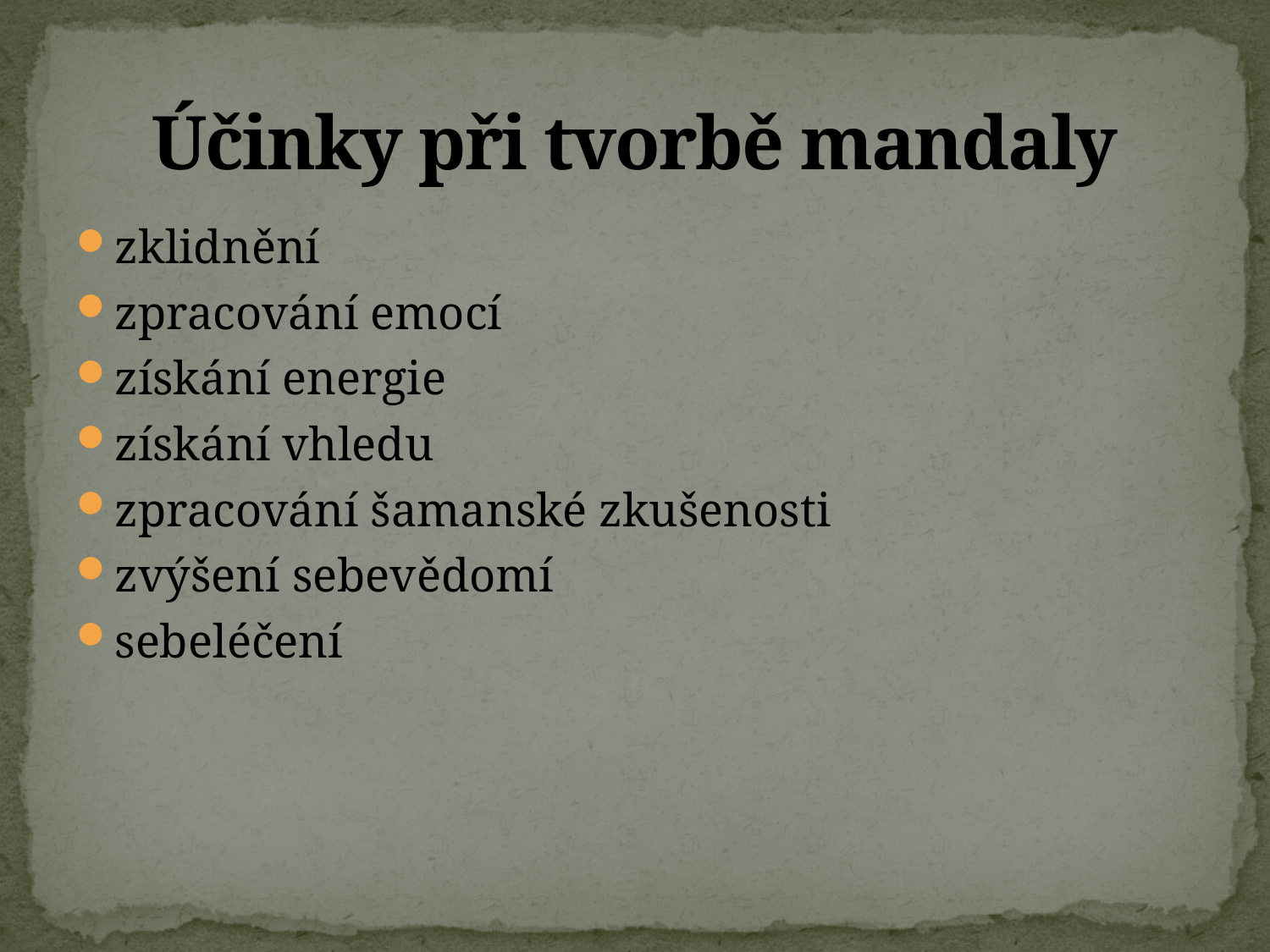

# Účinky při tvorbě mandaly
zklidnění
zpracování emocí
získání energie
získání vhledu
zpracování šamanské zkušenosti
zvýšení sebevědomí
sebeléčení